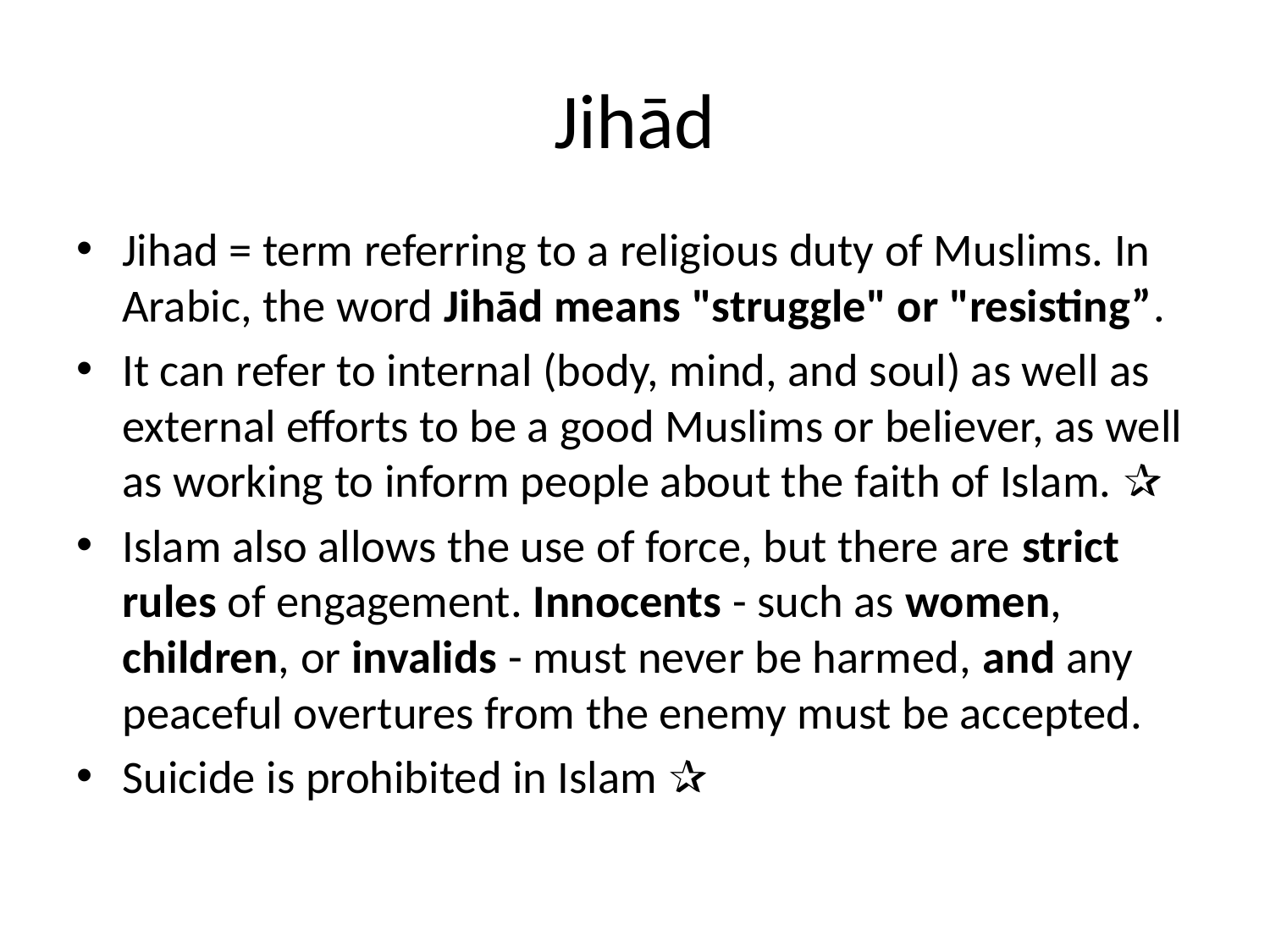

# Jihād
Jihad = term referring to a religious duty of Muslims. In Arabic, the word Jihād means "struggle" or "resisting”.
It can refer to internal (body, mind, and soul) as well as external efforts to be a good Muslims or believer, as well as working to inform people about the faith of Islam. ✰
Islam also allows the use of force, but there are strict rules of engagement. Innocents - such as women, children, or invalids - must never be harmed, and any peaceful overtures from the enemy must be accepted.
Suicide is prohibited in Islam ✰